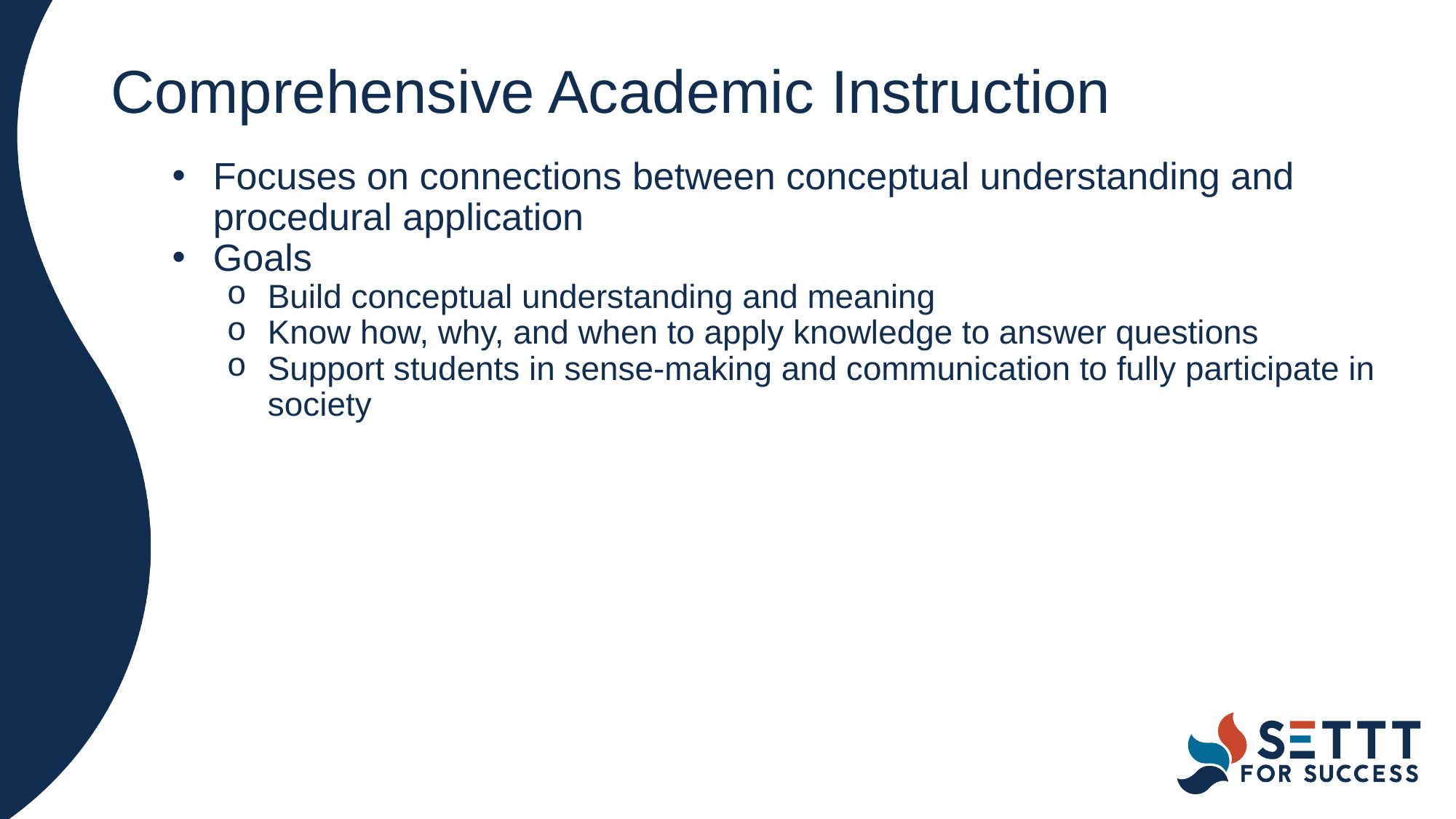

# Comprehensive Academic Instruction
Focuses on connections between conceptual understanding and procedural application
Goals
Build conceptual understanding and meaning
Know how, why, and when to apply knowledge to answer questions
Support students in sense-making and communication to fully participate in society